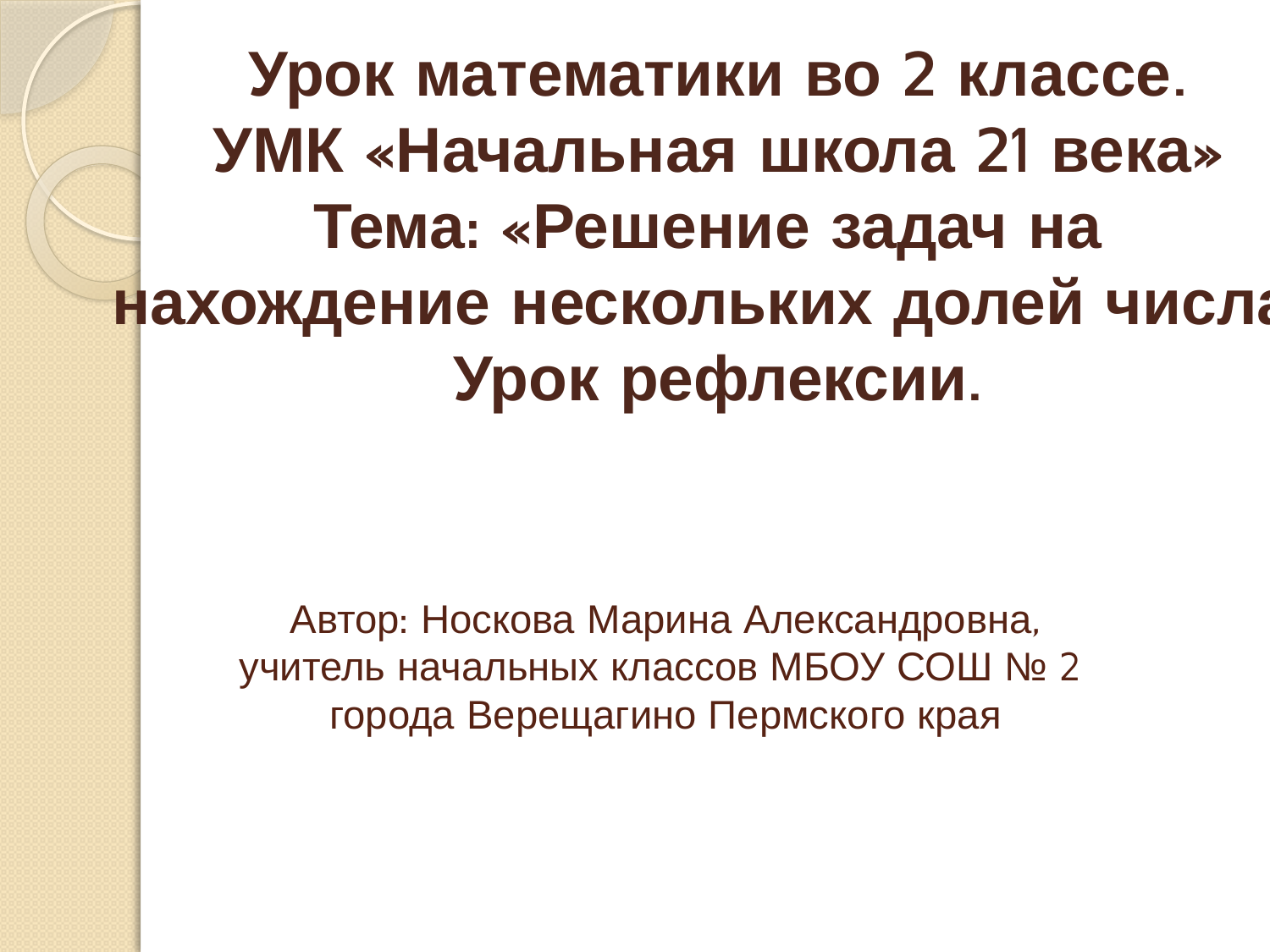

Урок математики во 2 классе.
УМК «Начальная школа 21 века»
Тема: «Решение задач на
нахождение нескольких долей числа»
Урок рефлексии.
# Автор: Носкова Марина Александровна, учитель начальных классов МБОУ СОШ № 2 города Верещагино Пермского края